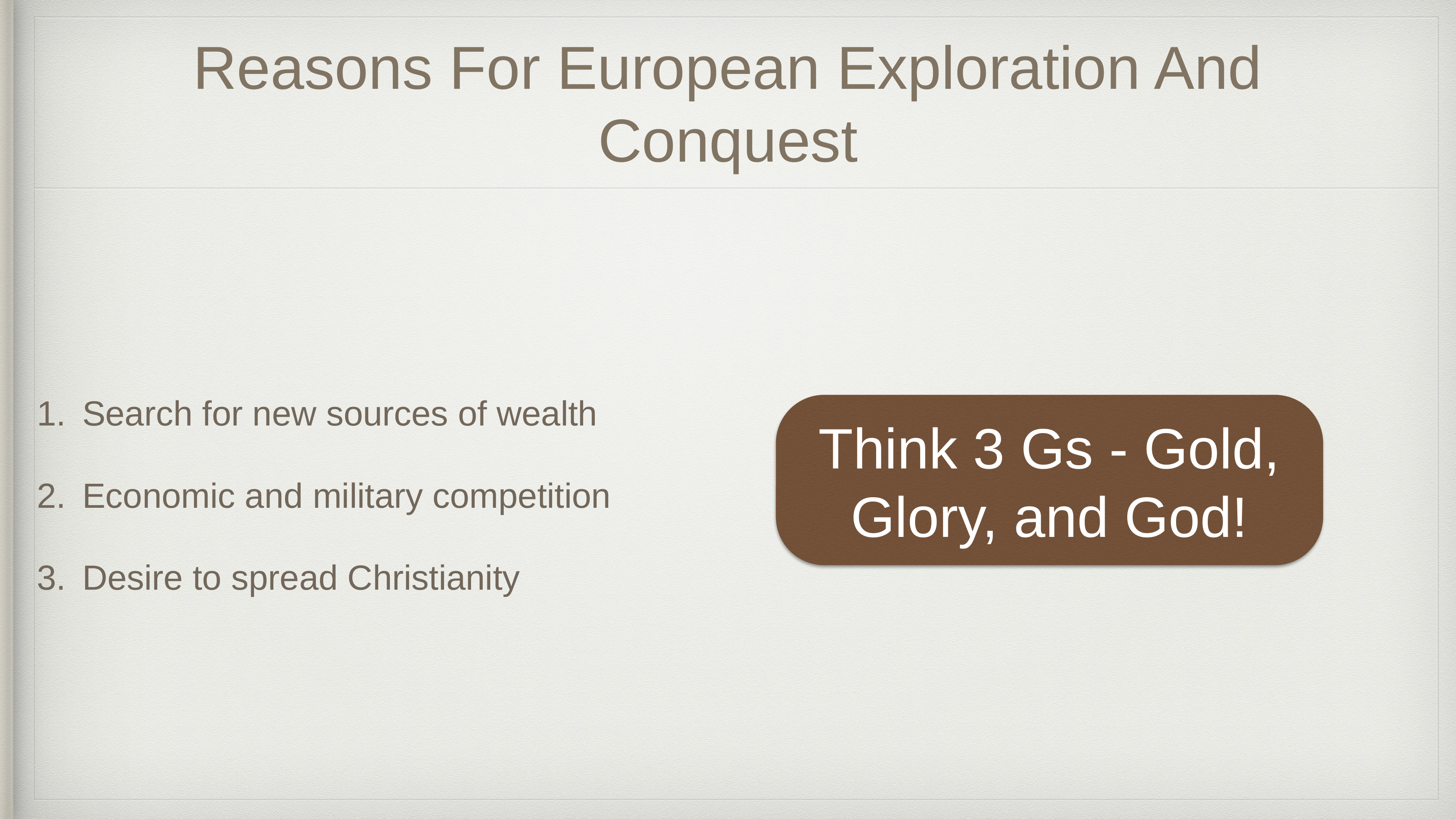

# Reasons For European Exploration And Conquest
Search for new sources of wealth
Economic and military competition
Desire to spread Christianity
Think 3 Gs - Gold, Glory, and God!